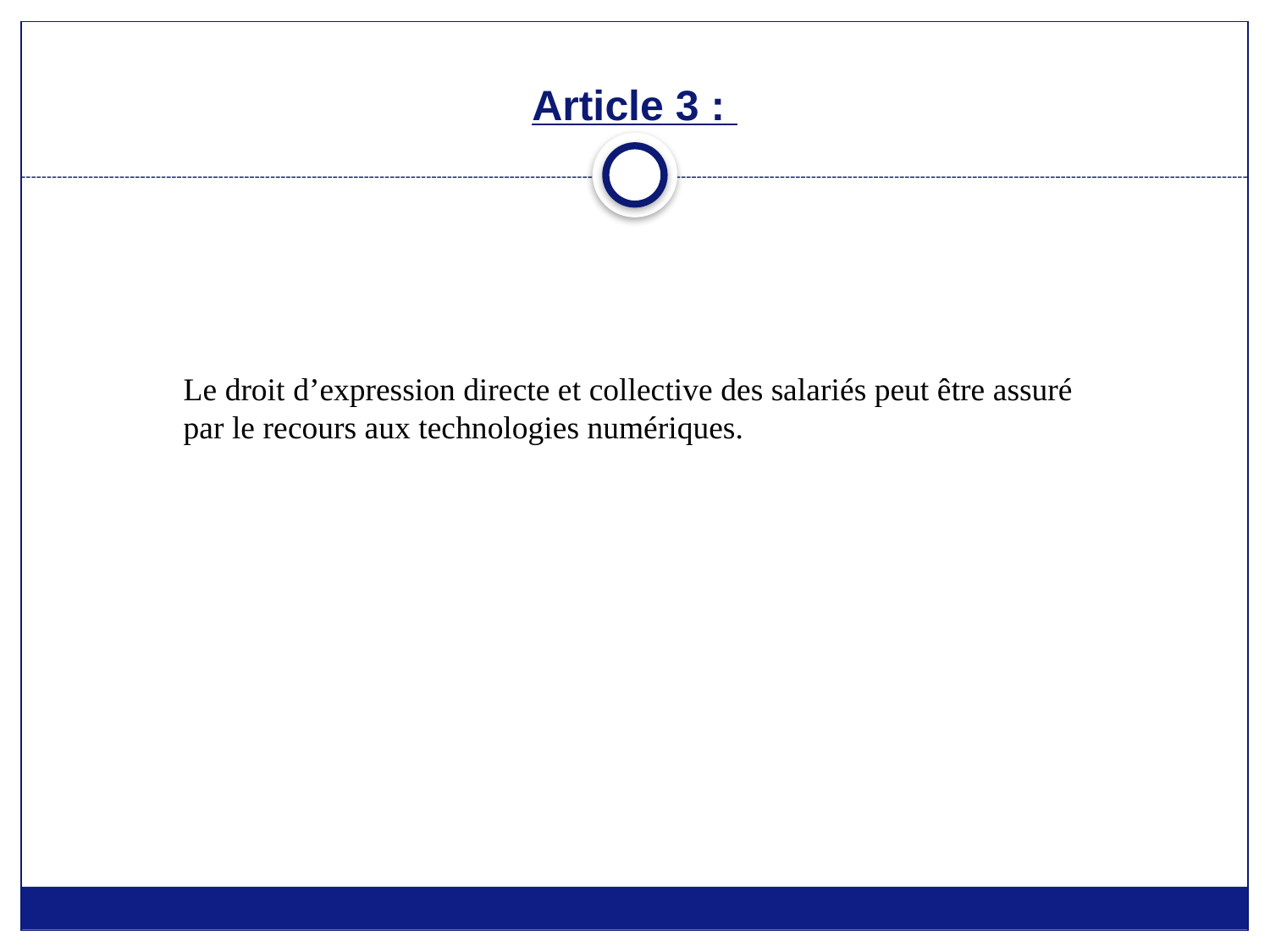

# Article 3 :
Le droit d’expression directe et collective des salariés peut être assuré par le recours aux technologies numériques.